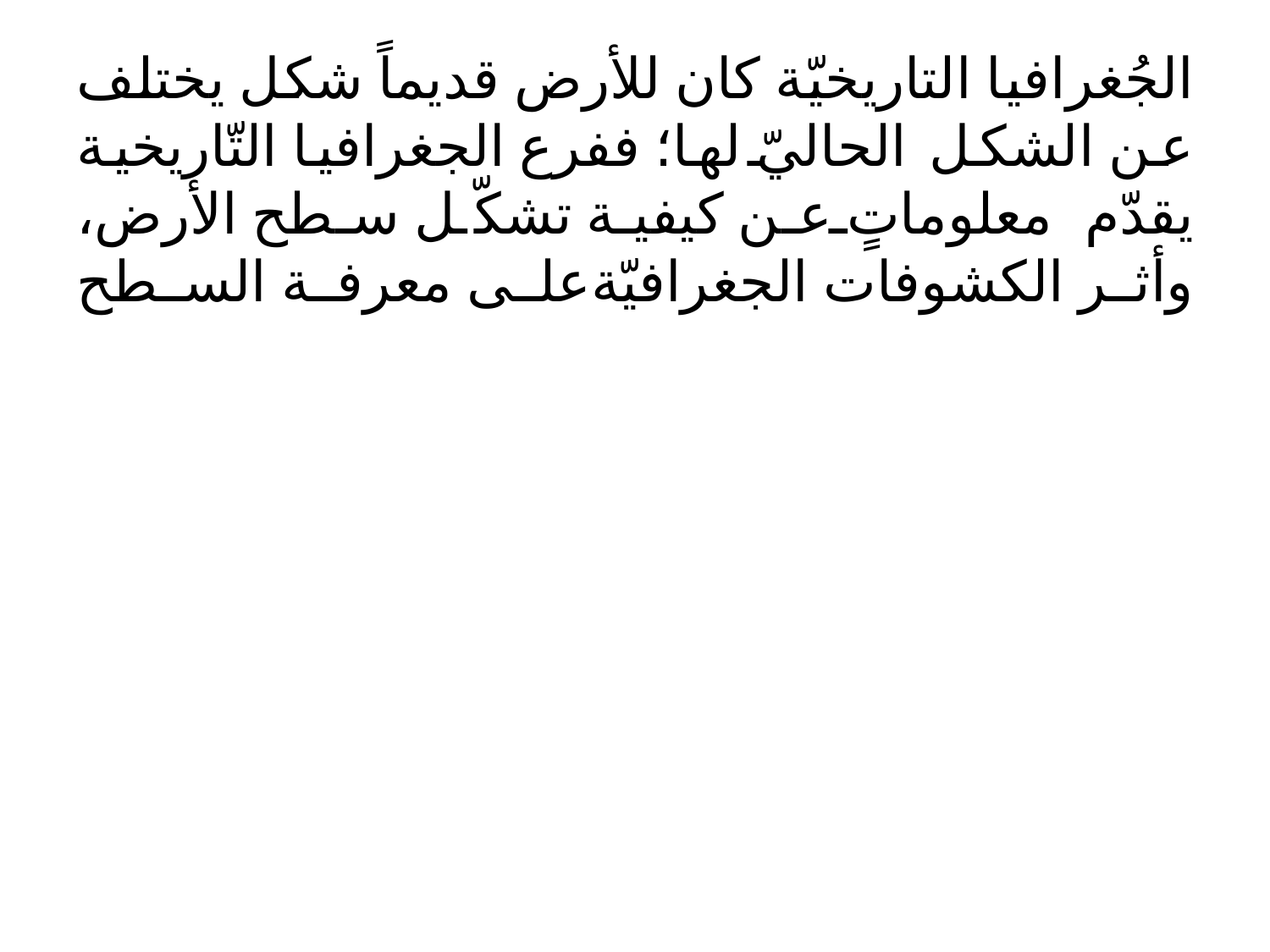

الجُغرافيا التاريخيّة كان للأرض قديماً شكل يختلف عن الشكل الحاليّ لها؛ ففرع الجغرافيا التّاريخية يقدّم معلوماتٍ عن كيفية تشكّل سطح الأرض، وأثر الكشوفات الجغرافيّةعلى معرفة السطح